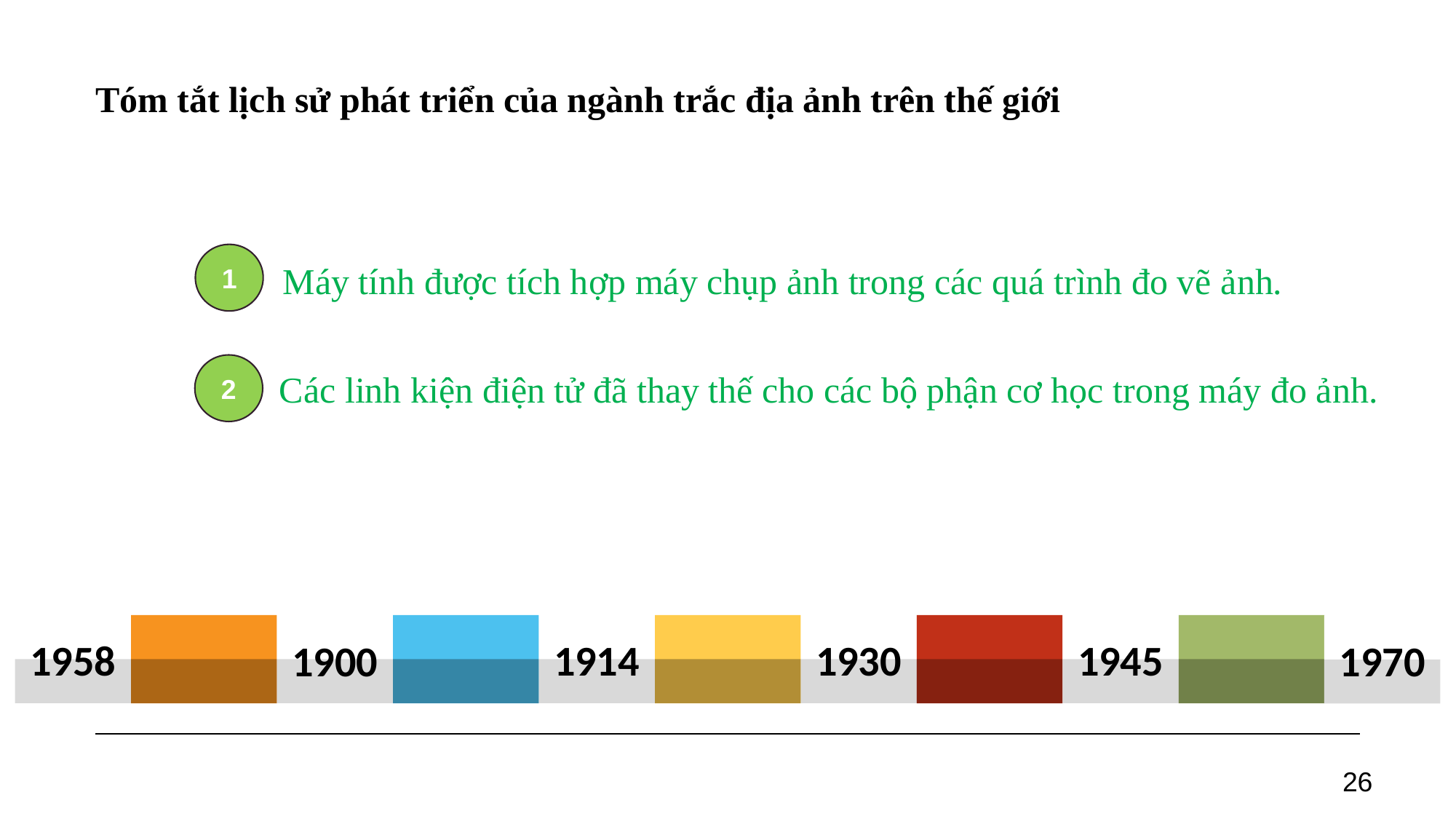

Tóm tắt lịch sử phát triển của ngành trắc địa ảnh trên thế giới
1
Máy tính được tích hợp máy chụp ảnh trong các quá trình đo vẽ ảnh.
2
Các linh kiện điện tử đã thay thế cho các bộ phận cơ học trong máy đo ảnh.

1958
1930
1945
1914
1970
1900
26